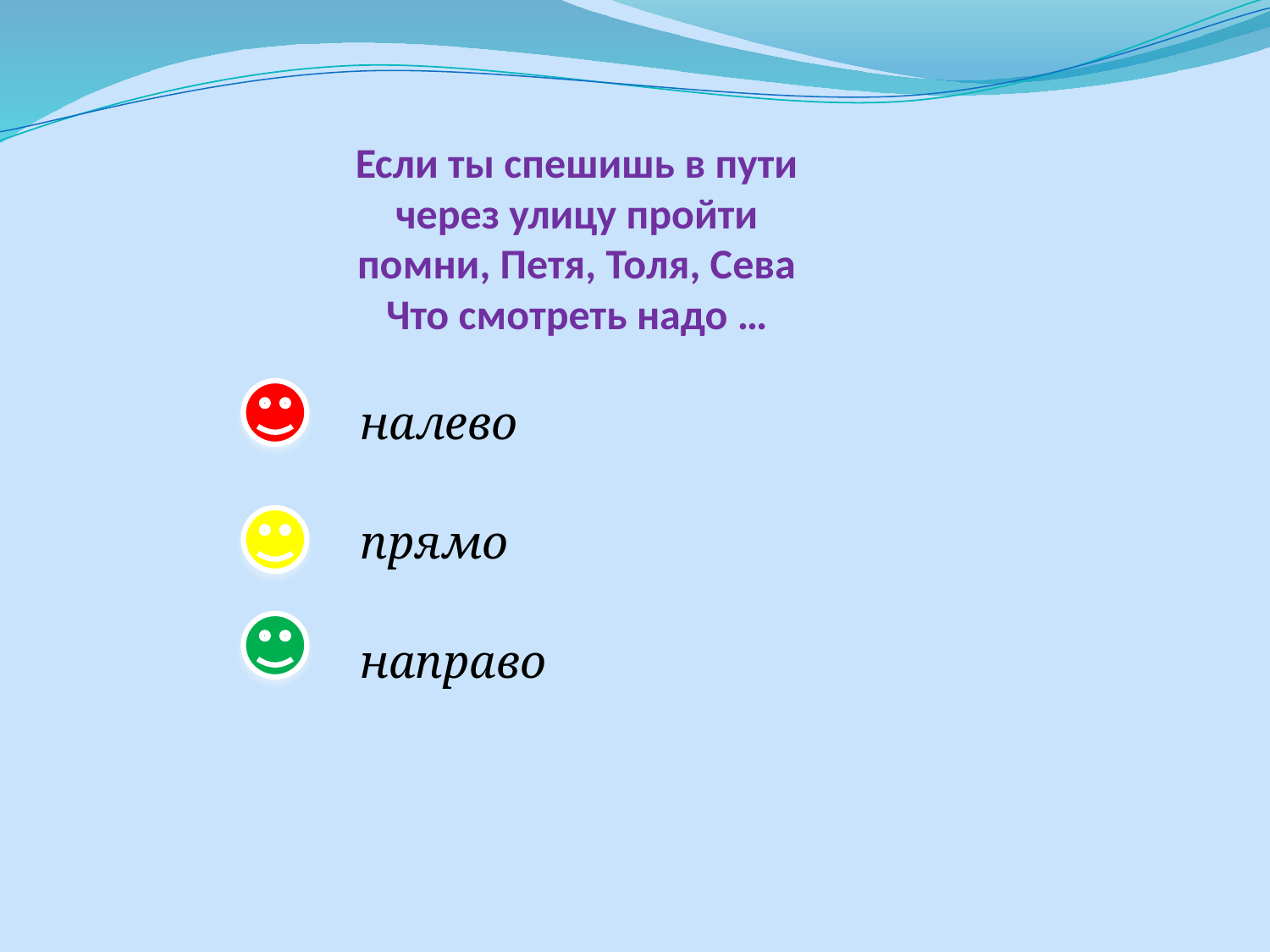

# Если ты спешишь в пути через улицу пройти помни, Петя, Толя, Сева Что смотреть надо …

                        налево
                        прямо
                        направо